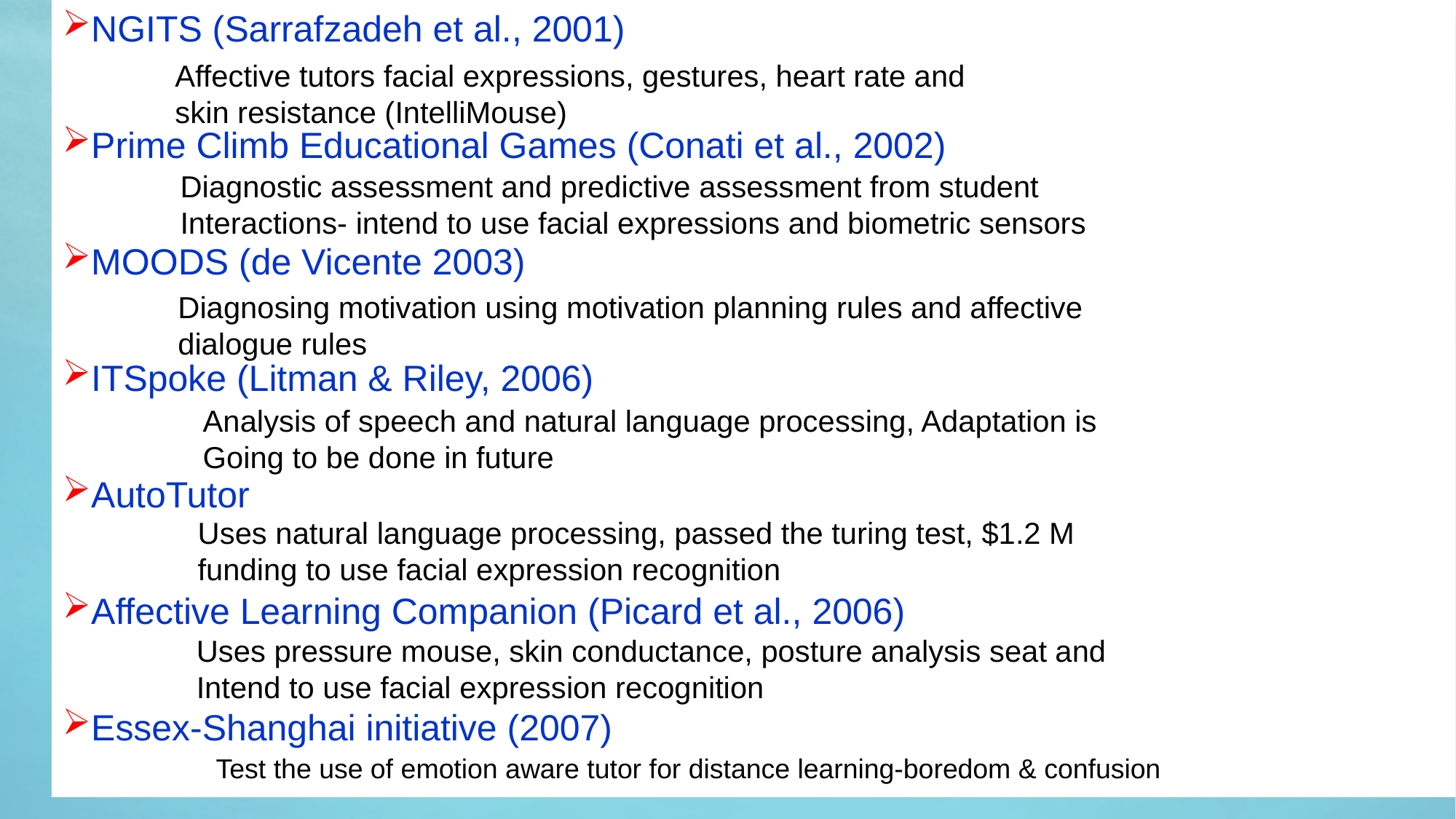

NGITS (Sarrafzadeh et al., 2001)

Prime Climb Educational Games (Conati et al., 2002)

MOODS (de Vicente 2003)

ITSpoke (Litman & Riley, 2006)

AutoTutor

Affective Learning Companion (Picard et al., 2006)

Essex-Shanghai initiative (2007)

Affective tutors facial expressions, gestures, heart rate and
skin resistance (IntelliMouse)
Diagnostic assessment and predictive assessment from student
Interactions- intend to use facial expressions and biometric sensors
Diagnosing motivation using motivation planning rules and affective
dialogue rules
Analysis of speech and natural language processing, Adaptation is
Going to be done in future
Uses natural language processing, passed the turing test, $1.2 M
funding to use facial expression recognition
Uses pressure mouse, skin conductance, posture analysis seat and
Intend to use facial expression recognition
Test the use of emotion aware tutor for distance learning-boredom & confusion